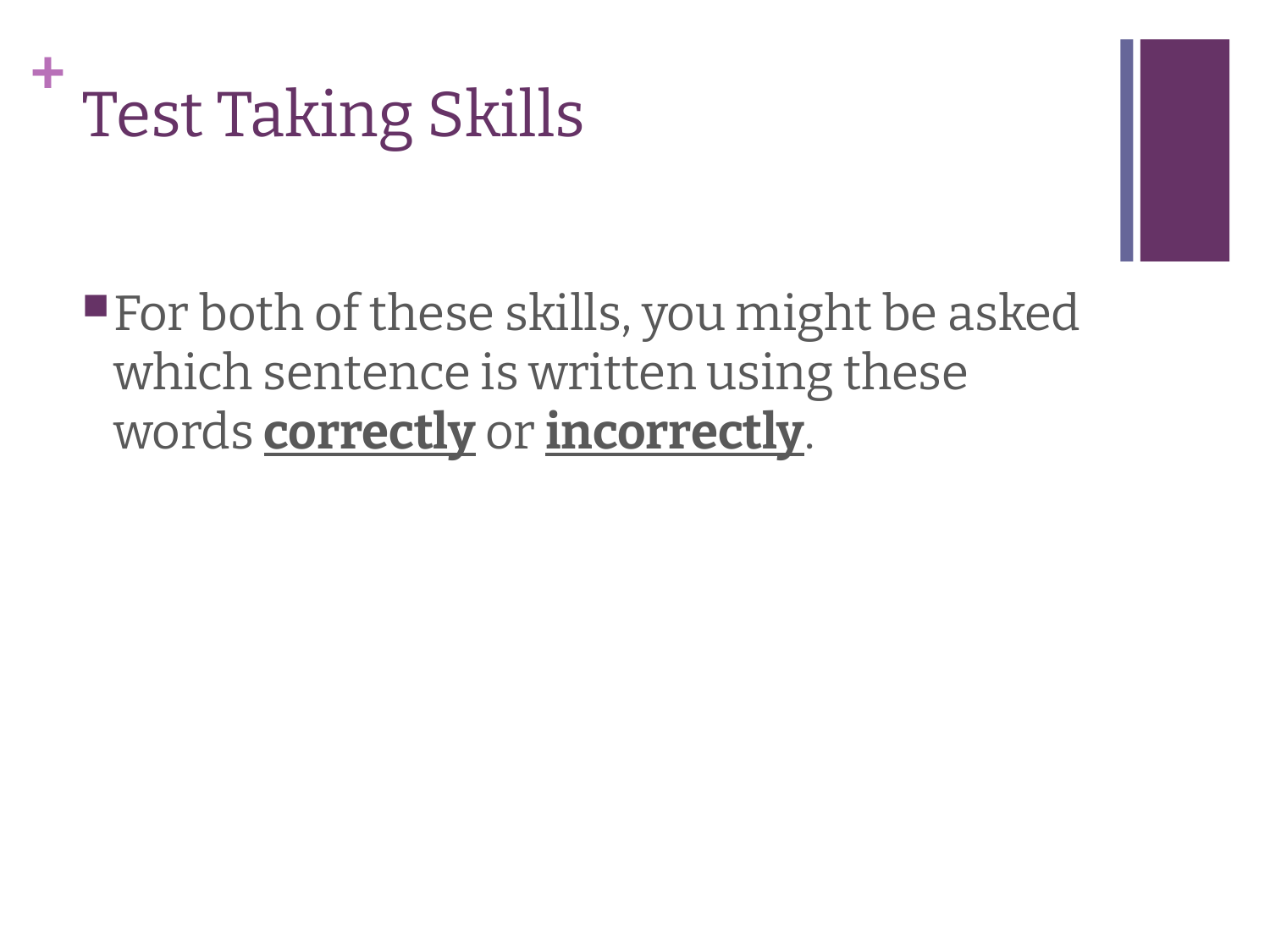

# Test Taking Skills
For both of these skills, you might be asked which sentence is written using these words correctly or incorrectly.